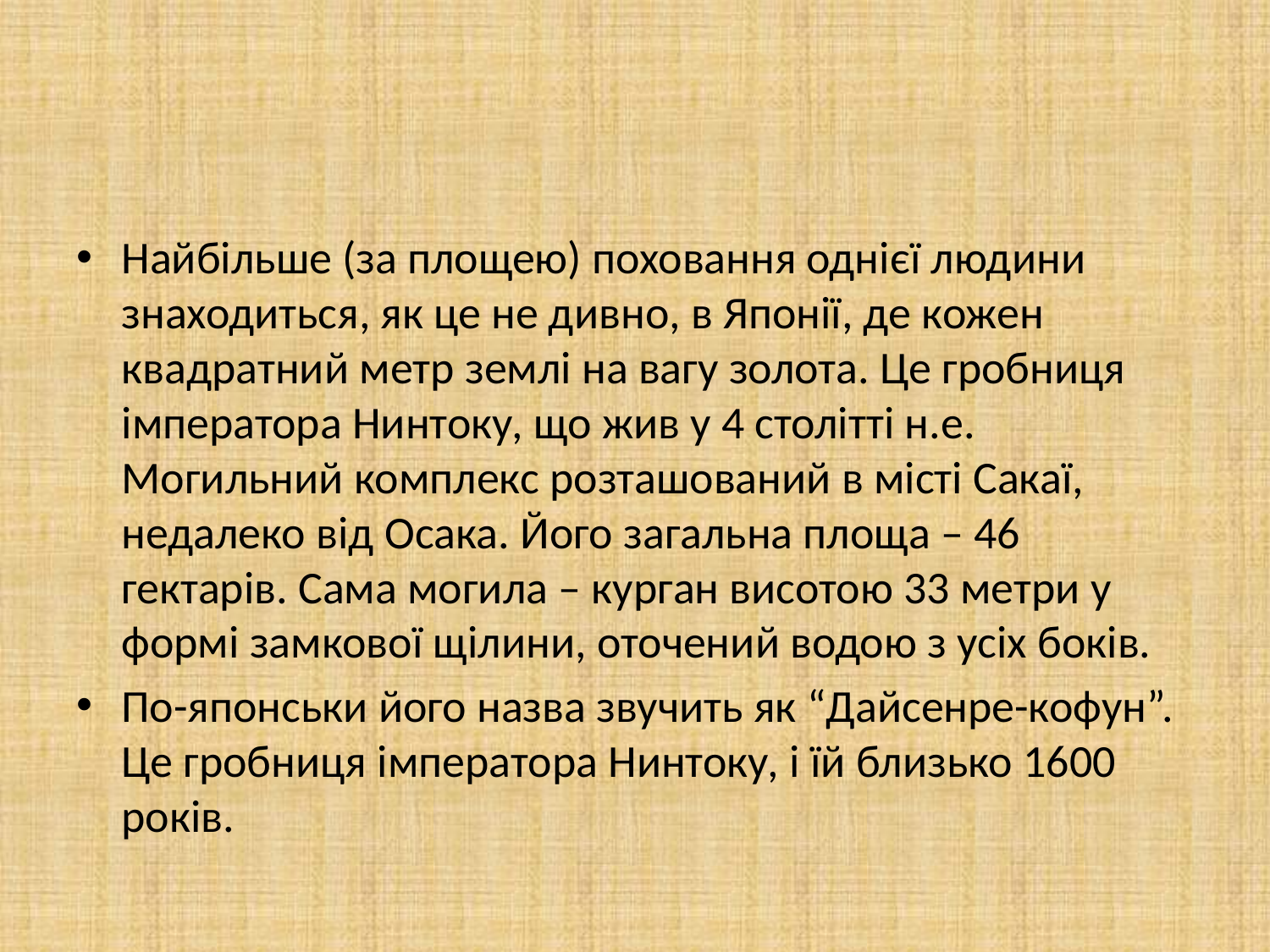

#
Найбільше (за площею) поховання однієї людини знаходиться, як це не дивно, в Японії, де кожен квадратний метр землі на вагу золота. Це гробниця імператора Нинтоку, що жив у 4 столітті н.е. Могильний комплекс розташований в місті Сакаї, недалеко від Осака. Його загальна площа – 46 гектарів. Сама могила – курган висотою 33 метри у формі замкової щілини, оточений водою з усіх боків.
По-японськи його назва звучить як “Дайсенре-кофун”. Це гробниця імператора Нинтоку, і їй близько 1600 років.